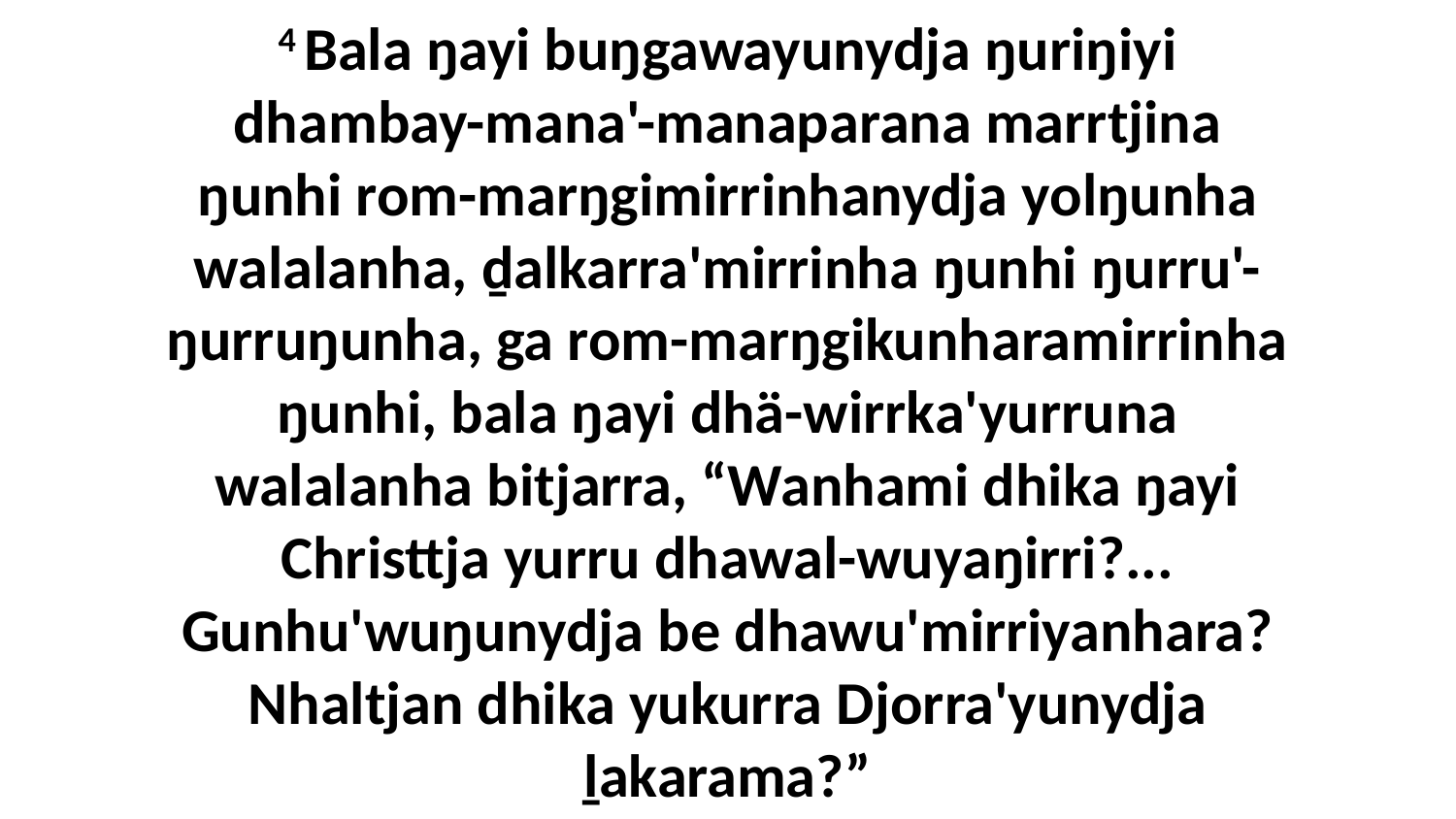

4 Bala ŋayi buŋgawayunydja ŋuriŋiyi dhambay-mana'-manaparana marrtjina ŋunhi rom-marŋgimirrinhanydja yolŋunha walalanha, ḏalkarra'mirrinha ŋunhi ŋurru'-ŋurruŋunha, ga rom-marŋgikunharamirrinha ŋunhi, bala ŋayi dhä-wirrka'yurruna walalanha bitjarra, “Wanhami dhika ŋayi Christtja yurru dhawal-wuyaŋirri?... Gunhu'wuŋunydja be dhawu'mirriyanhara? Nhaltjan dhika yukurra Djorra'yunydja ḻakarama?”